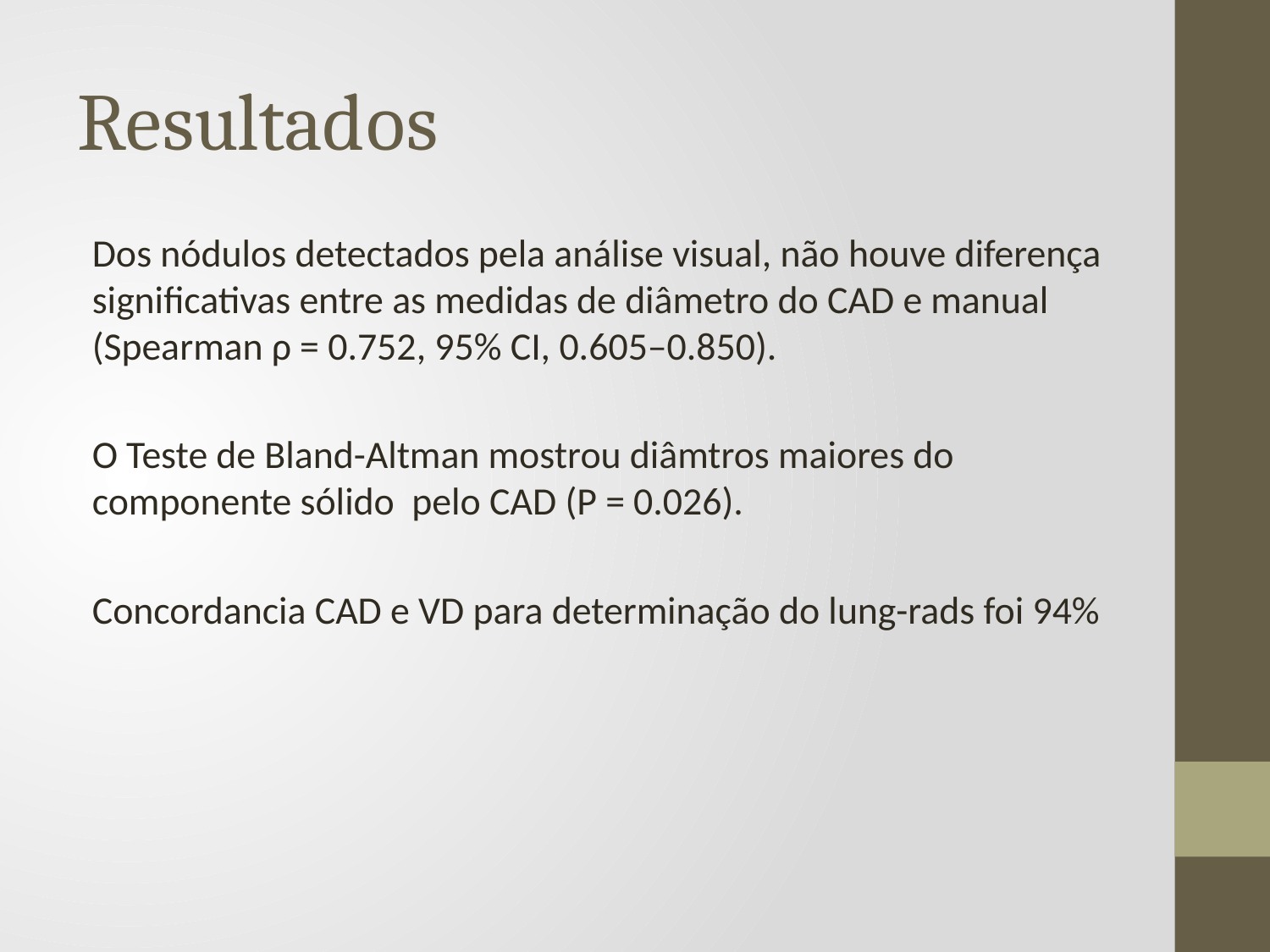

# Resultados
Dos nódulos detectados pela análise visual, não houve diferença significativas entre as medidas de diâmetro do CAD e manual (Spearman ρ = 0.752, 95% CI, 0.605–0.850).

O Teste de Bland-Altman mostrou diâmtros maiores do componente sólido  pelo CAD (P = 0.026).

Concordancia CAD e VD para determinação do lung-rads foi 94%